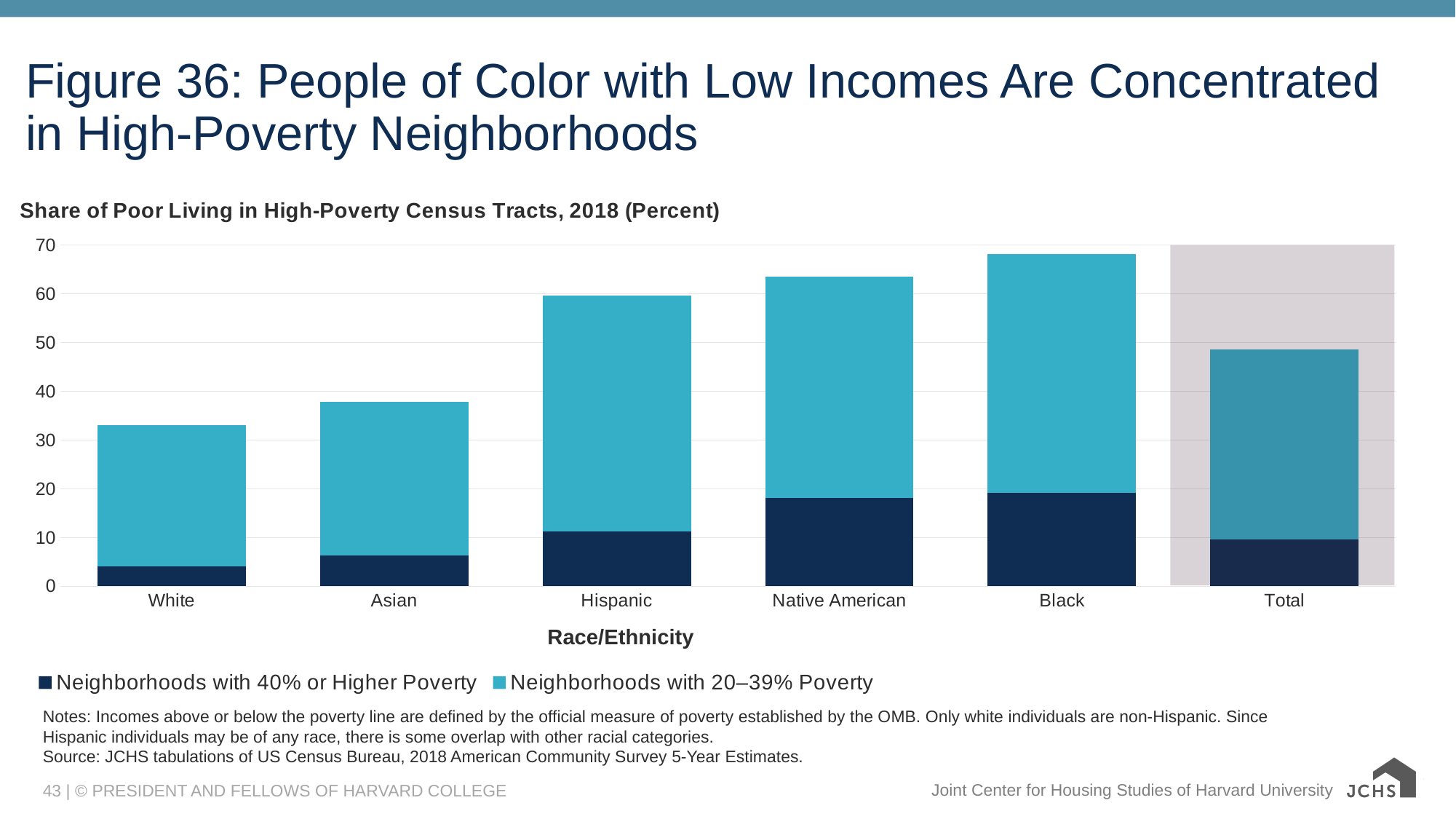

# Figure 36: People of Color with Low Incomes Are Concentrated in High-Poverty Neighborhoods

### Chart: Share of Poor Living in High-Poverty Census Tracts, 2018 (Percent)

| Category | Neighborhoods with 40% or Higher Poverty | Neighborhoods with 20–39% Poverty |
|---|---|---|
| White | 4.059880125598993 | 28.926347293741017 |
| Asian | 6.24777144706129 | 31.540556736429906 |
| Hispanic | 11.241956269289027 | 48.358148729271065 |
| Native American | 18.135405271754603 | 45.3952317444143 |
| Black | 19.09727000155456 | 49.03339495959581 |
| Total | 9.593053392082956 | 38.987894681553065 |
Race/Ethnicity
Notes: Incomes above or below the poverty line are defined by the official measure of poverty established by the OMB. Only white individuals are non-Hispanic. Since Hispanic individuals may be of any race, there is some overlap with other racial categories.
Source: JCHS tabulations of US Census Bureau, 2018 American Community Survey 5-Year Estimates.